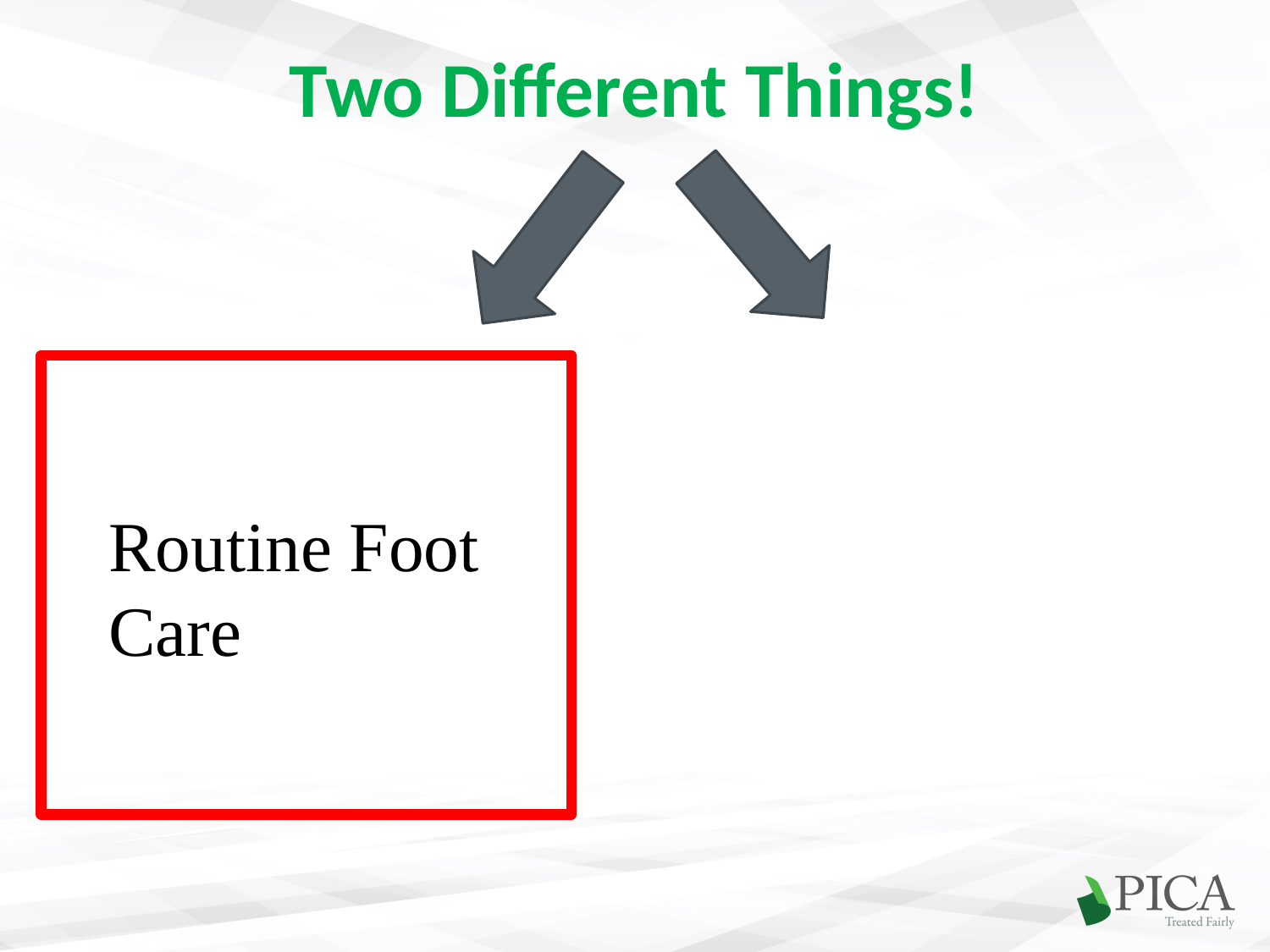

# Two Different Things!

Routine Foot   Care